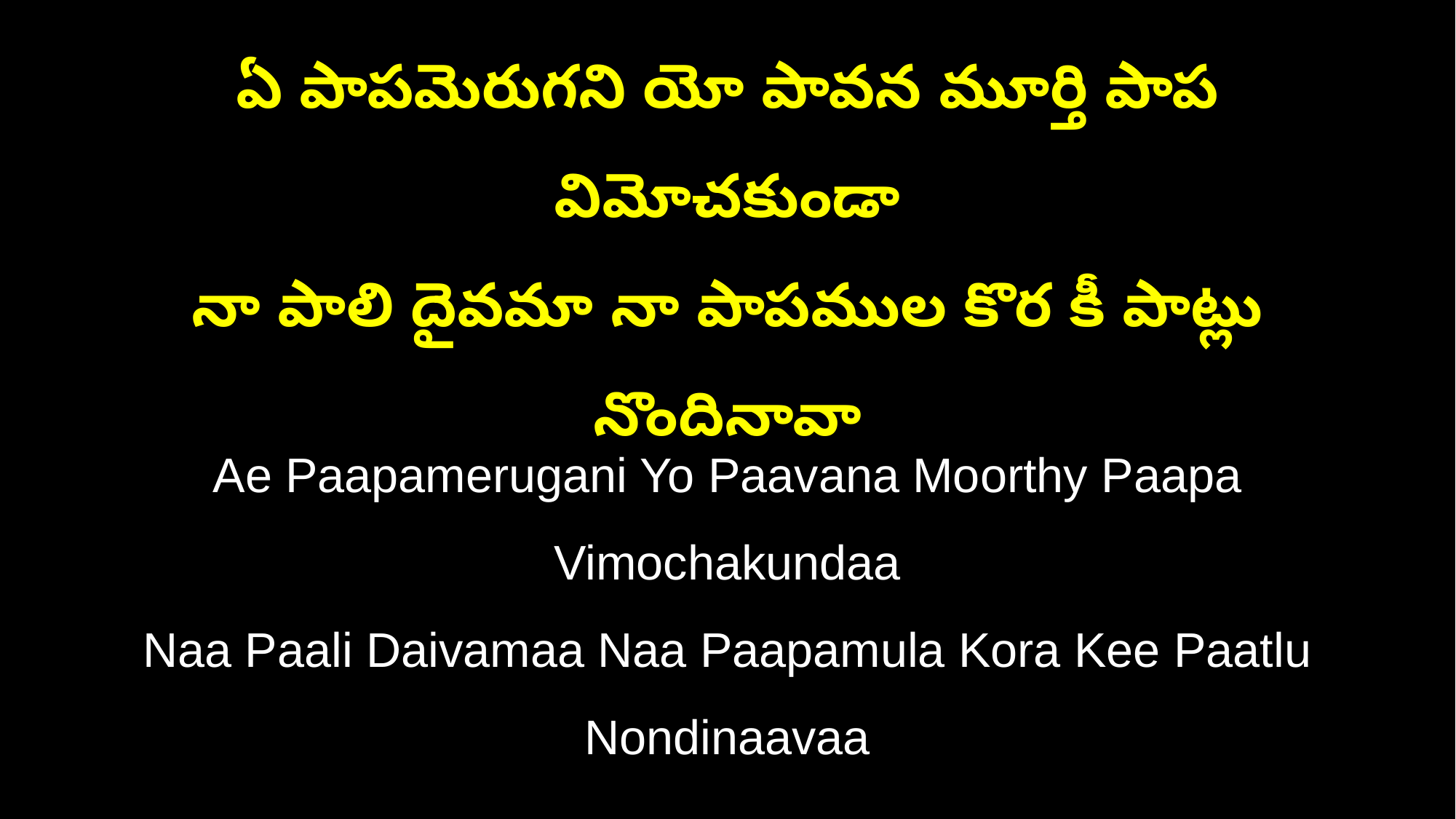

ఏ పాపమెరుగని యో పావన మూర్తి పాప విమోచకుండా
నా పాలి దైవమా నా పాపముల కొర కీ పాట్లు నొందినావా
Ae Paapamerugani Yo Paavana Moorthy Paapa Vimochakundaa
Naa Paali Daivamaa Naa Paapamula Kora Kee Paatlu Nondinaavaa